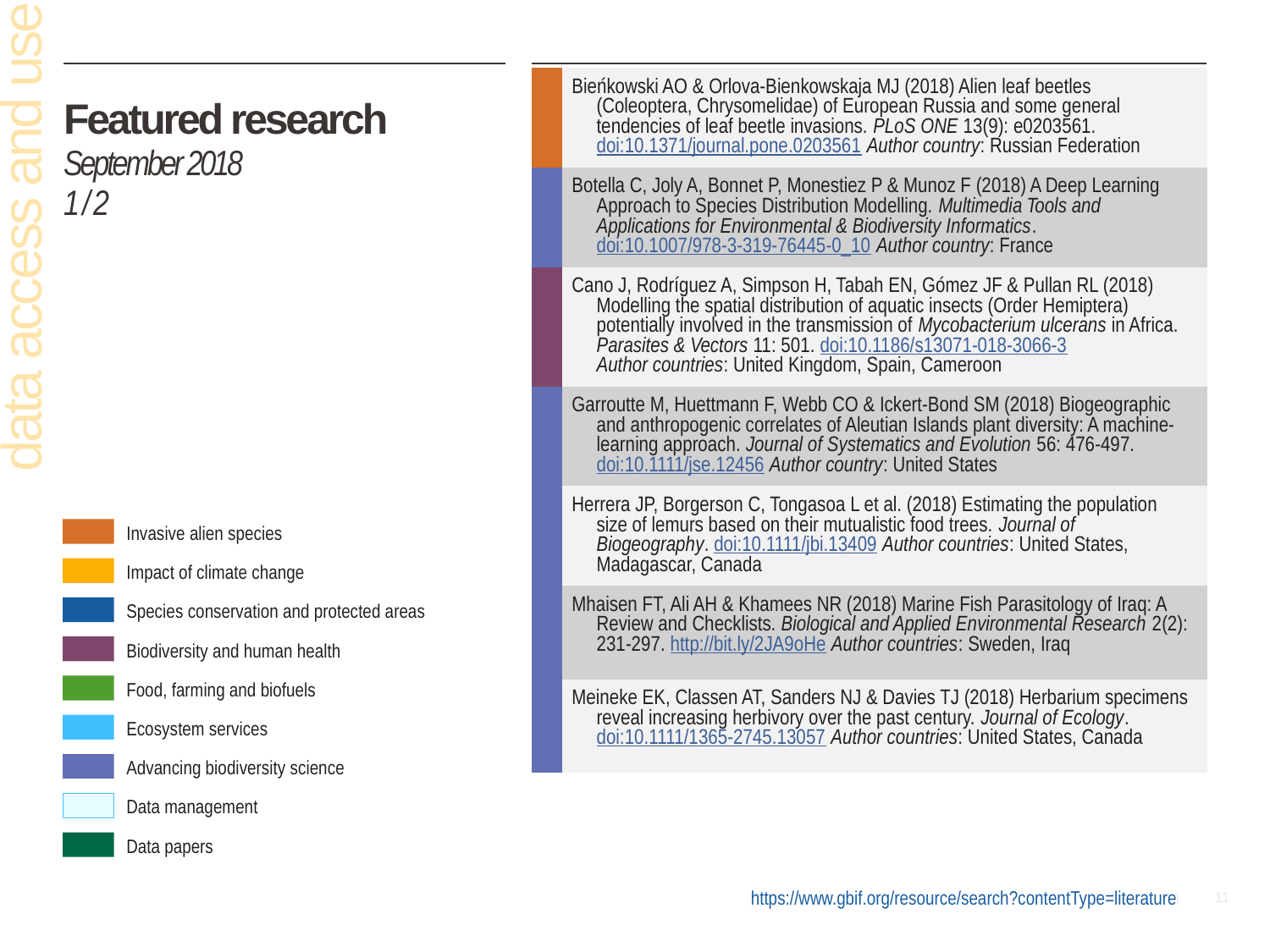

|  | Bieńkowski AO & Orlova-Bienkowskaja MJ (2018) Alien leaf beetles (Coleoptera, Chrysomelidae) of European Russia and some general tendencies of leaf beetle invasions. PLoS ONE 13(9): e0203561. doi:10.1371/journal.pone.0203561 Author country: Russian Federation |
| --- | --- |
|  | Botella C, Joly A, Bonnet P, Monestiez P & Munoz F (2018) A Deep Learning Approach to Species Distribution Modelling. Multimedia Tools and Applications for Environmental & Biodiversity Informatics. doi:10.1007/978-3-319-76445-0\_10 Author country: France |
|  | Cano J, Rodríguez A, Simpson H, Tabah EN, Gómez JF & Pullan RL (2018) Modelling the spatial distribution of aquatic insects (Order Hemiptera) potentially involved in the transmission of Mycobacterium ulcerans in Africa. Parasites & Vectors 11: 501. doi:10.1186/s13071-018-3066-3 Author countries: United Kingdom, Spain, Cameroon |
|  | Garroutte M, Huettmann F, Webb CO & Ickert-Bond SM (2018) Biogeographic and anthropogenic correlates of Aleutian Islands plant diversity: A machine-learning approach. Journal of Systematics and Evolution 56: 476-497. doi:10.1111/jse.12456 Author country: United States |
|  | Herrera JP, Borgerson C, Tongasoa L et al. (2018) Estimating the population size of lemurs based on their mutualistic food trees. Journal of Biogeography. doi:10.1111/jbi.13409 Author countries: United States, Madagascar, Canada |
|  | Mhaisen FT, Ali AH & Khamees NR (2018) Marine Fish Parasitology of Iraq: A Review and Checklists. Biological and Applied Environmental Research 2(2): 231-297. http://bit.ly/2JA9oHe Author countries: Sweden, Iraq |
|  | Meineke EK, Classen AT, Sanders NJ & Davies TJ (2018) Herbarium specimens reveal increasing herbivory over the past century. Journal of Ecology. doi:10.1111/1365-2745.13057 Author countries: United States, Canada |
# Featured research September 2018 1 / 2
data access and use

Invasive alien species
Impact of climate change
Species conservation and protected areas
Biodiversity and human health
Food, farming and biofuels
Ecosystem services
Advancing biodiversity science
Data management
Data papers

https://www.gbif.org/resource/search?contentType=literature